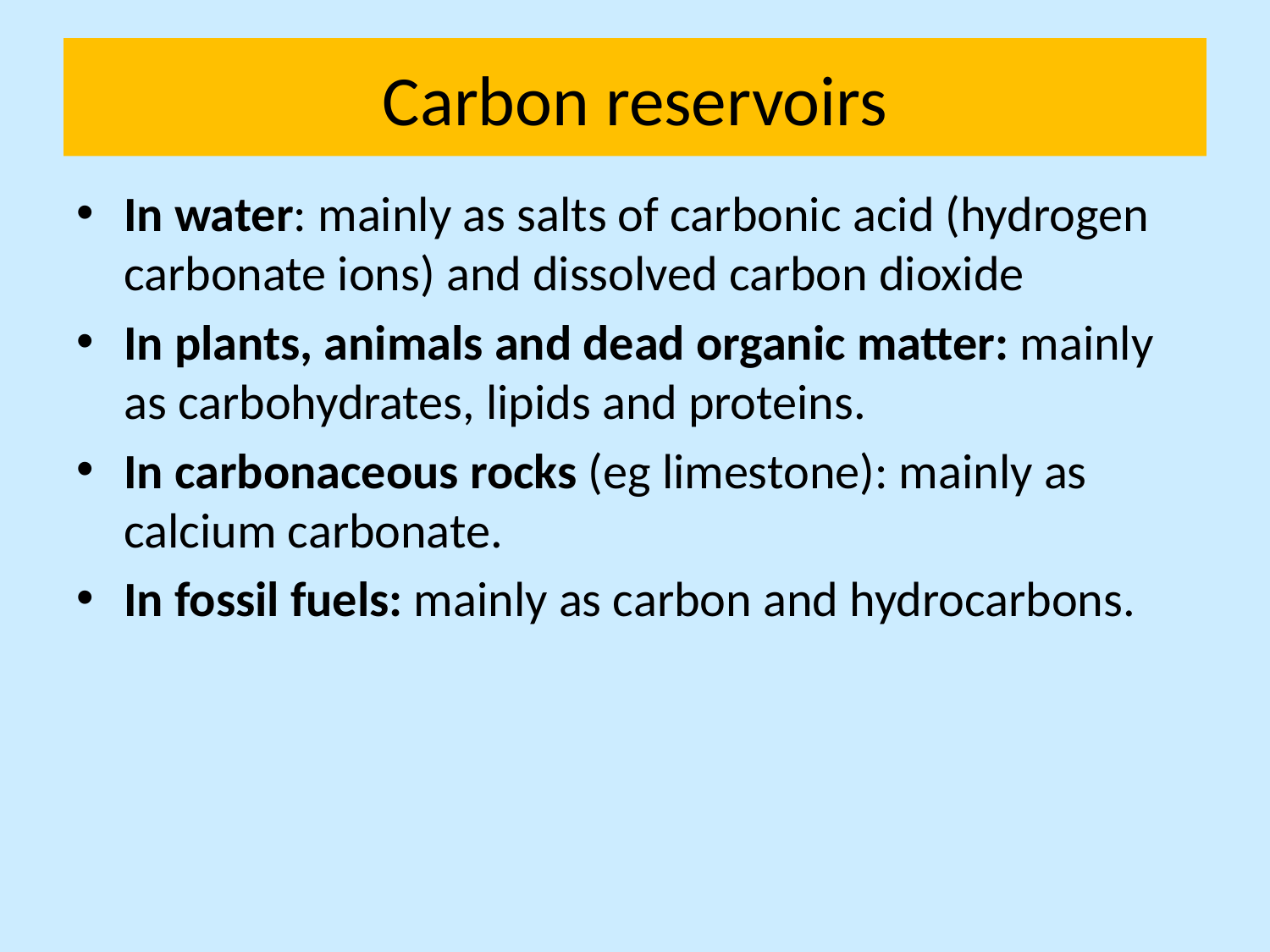

# Carbon reservoirs
In water: mainly as salts of carbonic acid (hydrogen carbonate ions) and dissolved carbon dioxide
In plants, animals and dead organic matter: mainly as carbohydrates, lipids and proteins.
In carbonaceous rocks (eg limestone): mainly as calcium carbonate.
In fossil fuels: mainly as carbon and hydrocarbons.